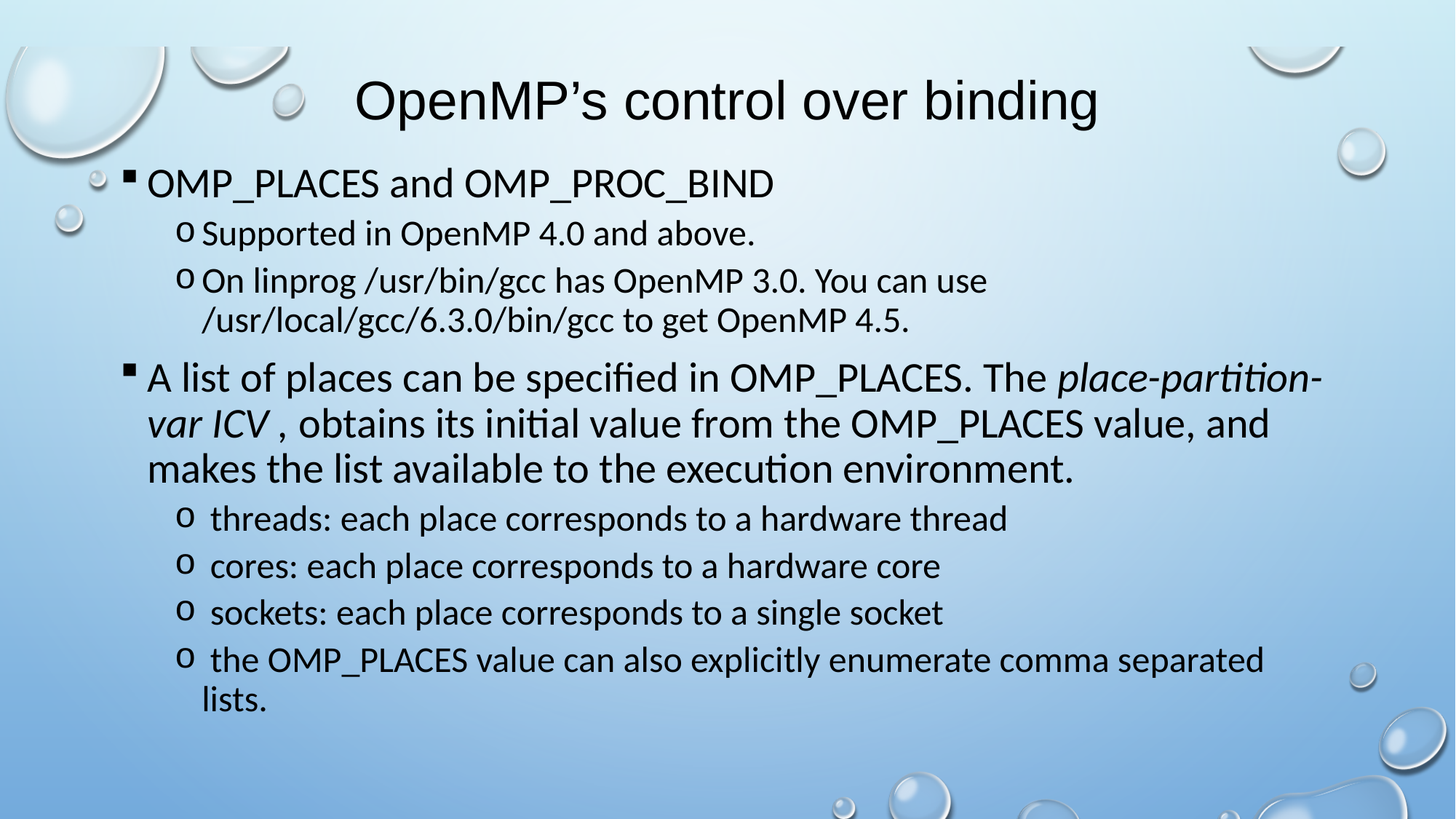

# OpenMP’s control over binding
OMP_PLACES and OMP_PROC_BIND
Supported in OpenMP 4.0 and above.
On linprog /usr/bin/gcc has OpenMP 3.0. You can use /usr/local/gcc/6.3.0/bin/gcc to get OpenMP 4.5.
A list of places can be specified in OMP_PLACES. The place-partition-var ICV , obtains its initial value from the OMP_PLACES value, and makes the list available to the execution environment.
 threads: each place corresponds to a hardware thread
 cores: each place corresponds to a hardware core
 sockets: each place corresponds to a single socket
 the OMP_PLACES value can also explicitly enumerate comma separated lists.